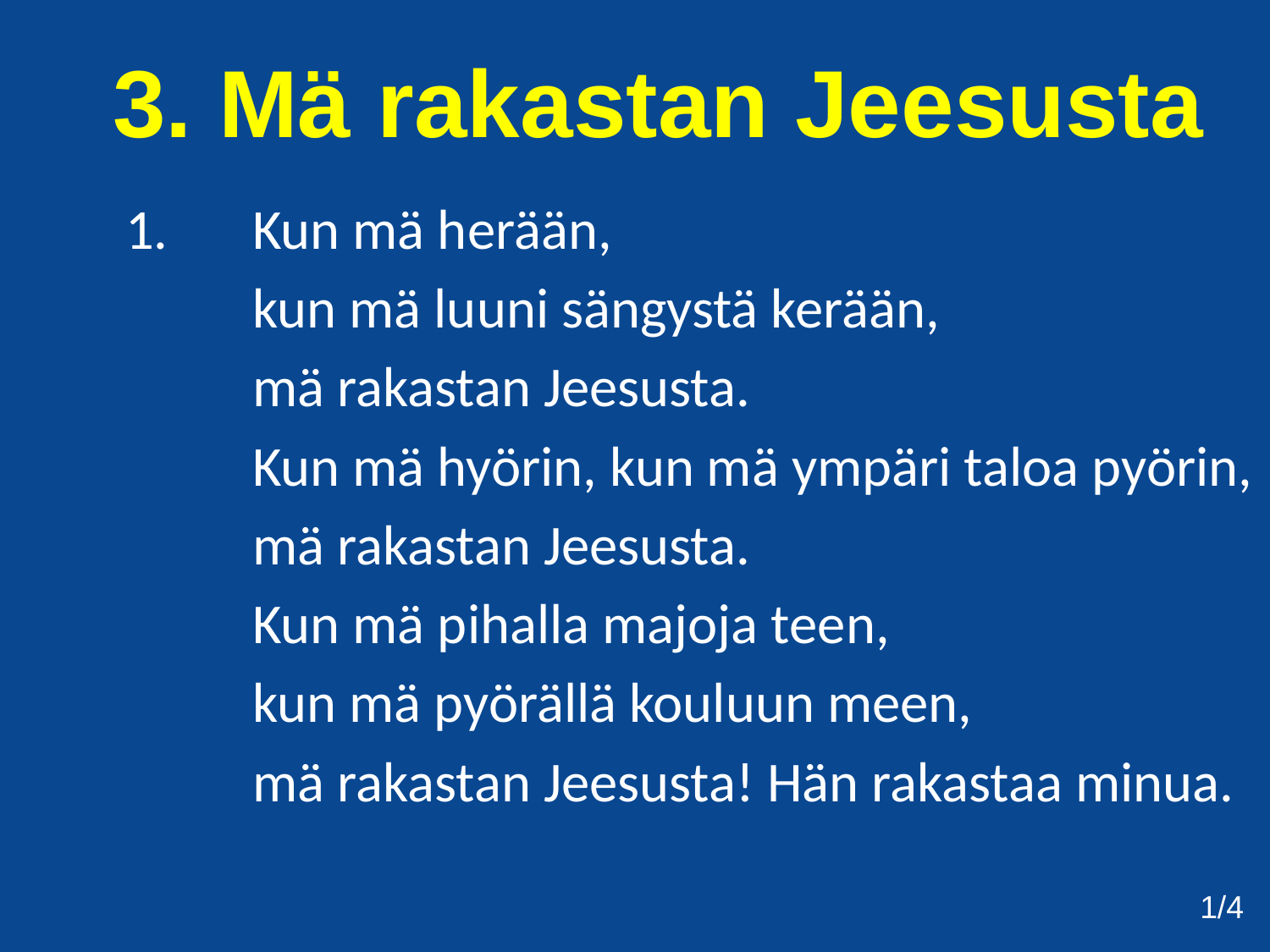

3. Mä rakastan Jeesusta
	1.	Kun mä herään,
		kun mä luuni sängystä kerään,
		mä rakastan Jeesusta.
		Kun mä hyörin, kun mä ympäri taloa pyörin,
		mä rakastan Jeesusta.
		Kun mä pihalla majoja teen,
		kun mä pyörällä kouluun meen,
		mä rakastan Jeesusta! Hän rakastaa minua.
1/4